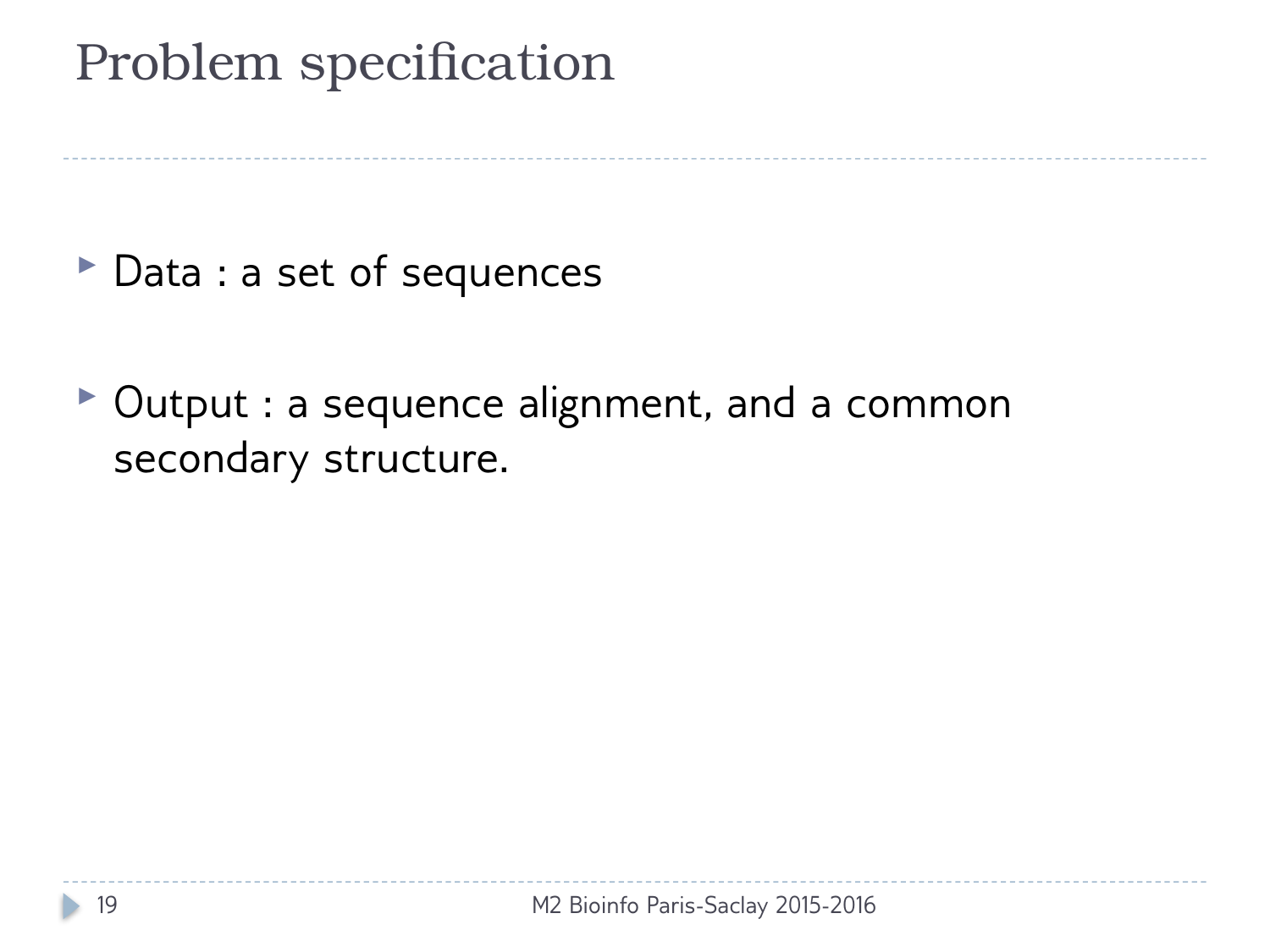

# Problem specification

Data : a set of sequences

Output : a sequence alignment, and a common secondary structure.

19
M2 Bioinfo Paris-Saclay 2015-2016